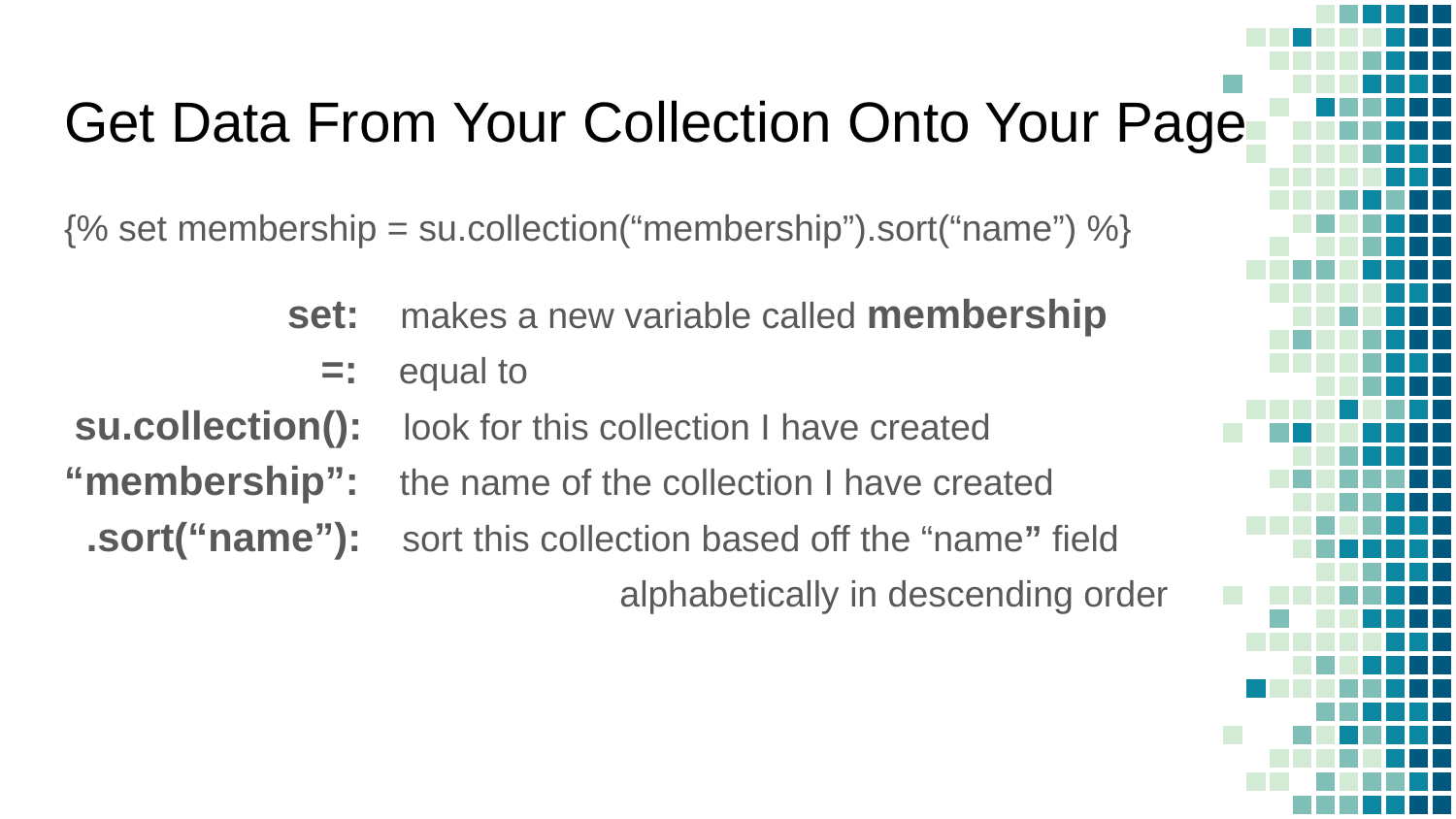

Get Data From Your Collection Onto Your Page
{% set membership = su.collection(“membership”).sort(“name”) %}
                    set:    makes a new variable called membership
                       =:    equal to
 su.collection():    look for this collection I have created
“membership”:    the name of the collection I have created
  .sort(“name”):    sort this collection based off the “name” field
			           alphabetically in descending order